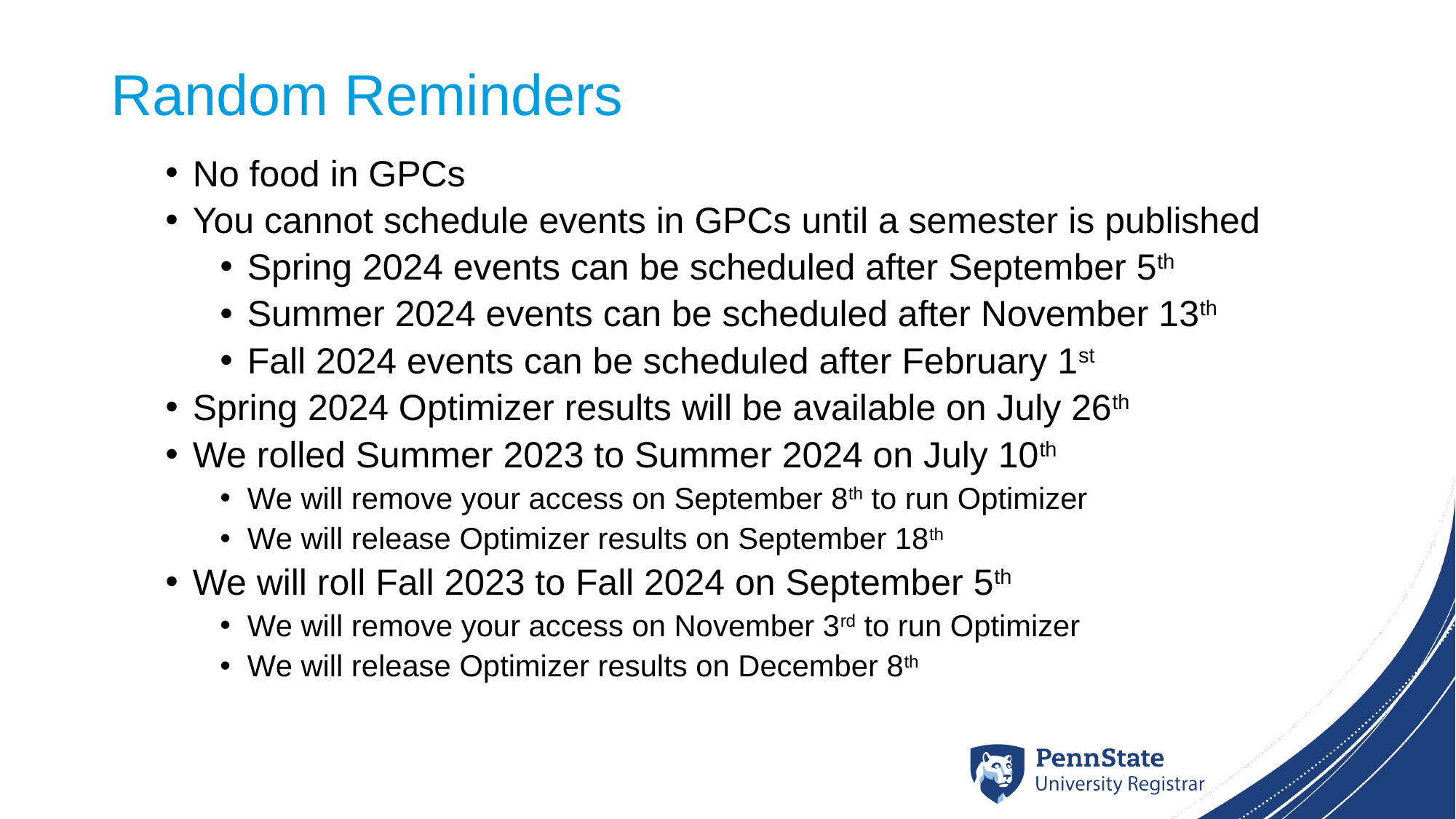

# Random Reminders
No food in GPCs
You cannot schedule events in GPCs until a semester is published
Spring 2024 events can be scheduled after September 5th
Summer 2024 events can be scheduled after November 13th
Fall 2024 events can be scheduled after February 1st
Spring 2024 Optimizer results will be available on July 26th
We rolled Summer 2023 to Summer 2024 on July 10th
We will remove your access on September 8th to run Optimizer
We will release Optimizer results on September 18th
We will roll Fall 2023 to Fall 2024 on September 5th
We will remove your access on November 3rd to run Optimizer
We will release Optimizer results on December 8th